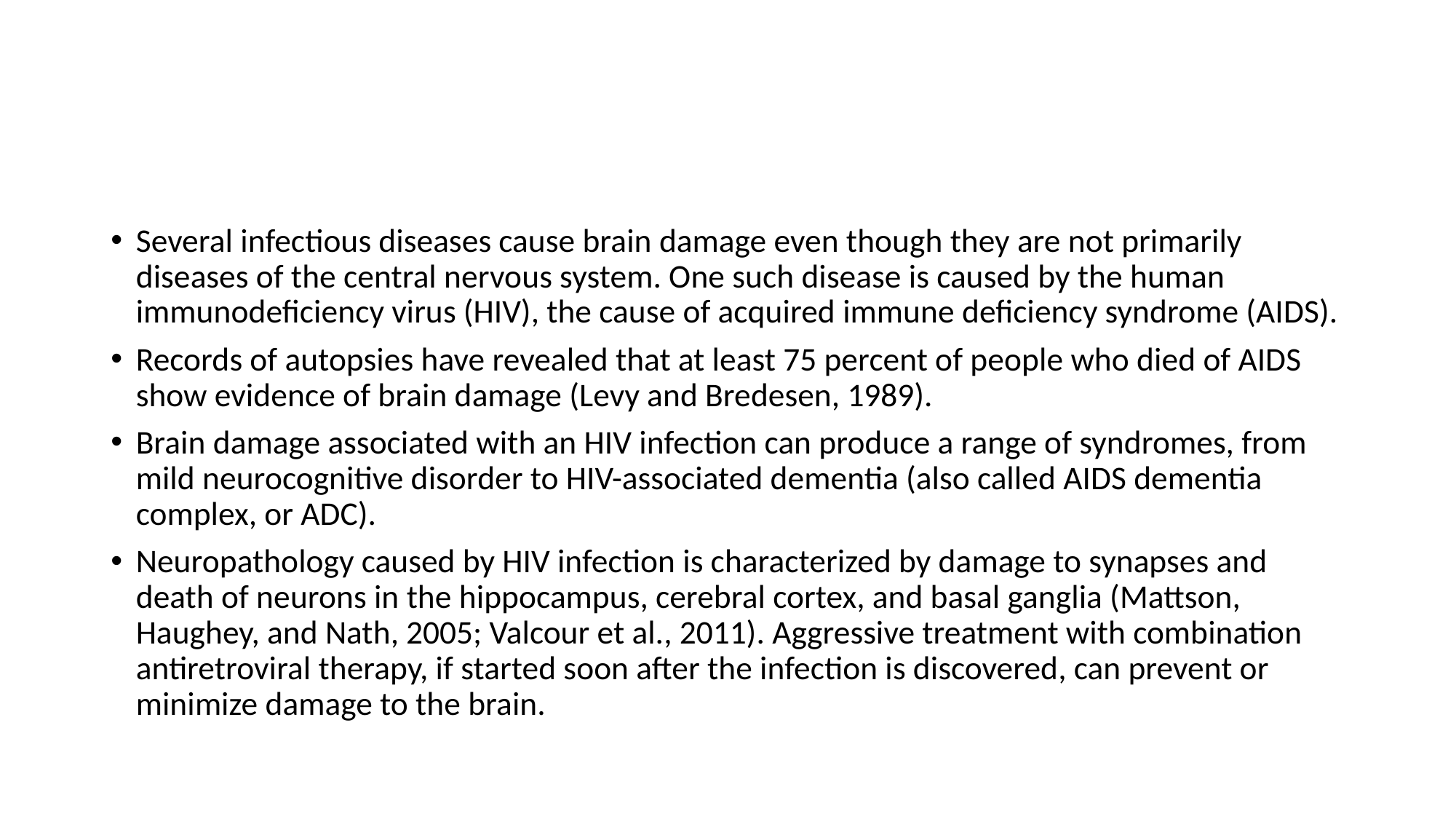

#
Several infectious diseases cause brain damage even though they are not primarily diseases of the central nervous system. One such disease is caused by the human immunodeficiency virus (HIV), the cause of acquired immune deficiency syndrome (AIDS).
Records of autopsies have revealed that at least 75 percent of people who died of AIDS show evidence of brain damage (Levy and Bredesen, 1989).
Brain damage associated with an HIV infection can produce a range of syndromes, from mild neurocognitive disorder to HIV-associated dementia (also called AIDS dementia complex, or ADC).
Neuropathology caused by HIV infection is characterized by damage to synapses and death of neurons in the hippocampus, cerebral cortex, and basal ganglia (Mattson, Haughey, and Nath, 2005; Valcour et al., 2011). Aggressive treatment with combination antiretroviral therapy, if started soon after the infection is discovered, can prevent or minimize damage to the brain.